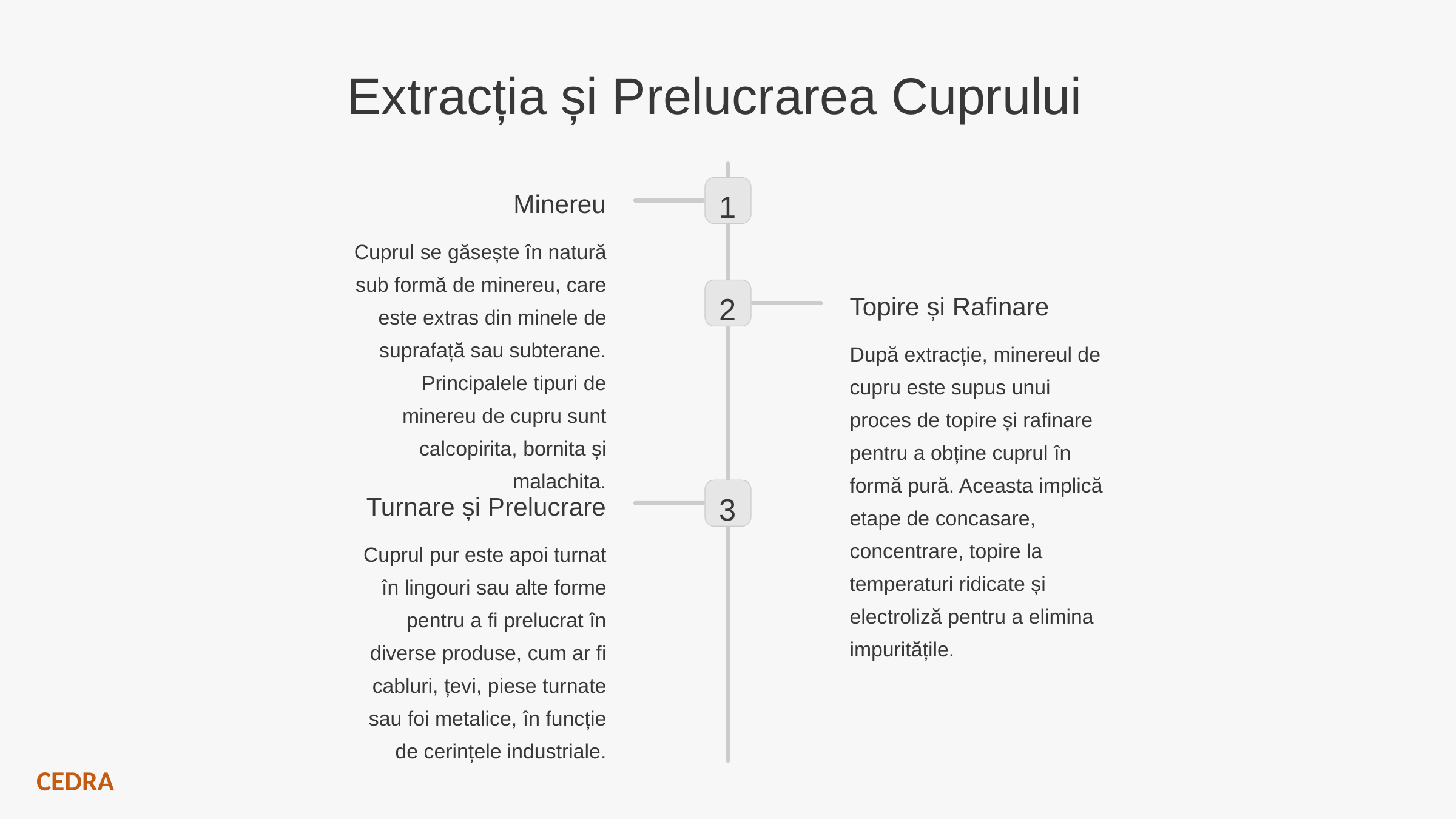

Extracția și Prelucrarea Cuprului

1
Minereu

Cuprul se găsește în natură sub formă de minereu, care este extras din minele de suprafață sau subterane. Principalele tipuri de minereu de cupru sunt calcopirita, bornita și malachita.

2
Topire și Rafinare

După extracție, minereul de cupru este supus unui proces de topire și rafinare pentru a obține cuprul în formă pură. Aceasta implică etape de concasare, concentrare, topire la temperaturi ridicate și electroliză pentru a elimina impuritățile.

3
Turnare și Prelucrare

Cuprul pur este apoi turnat în lingouri sau alte forme pentru a fi prelucrat în diverse produse, cum ar fi cabluri, țevi, piese turnate sau foi metalice, în funcție de cerințele industriale.
CEDRA